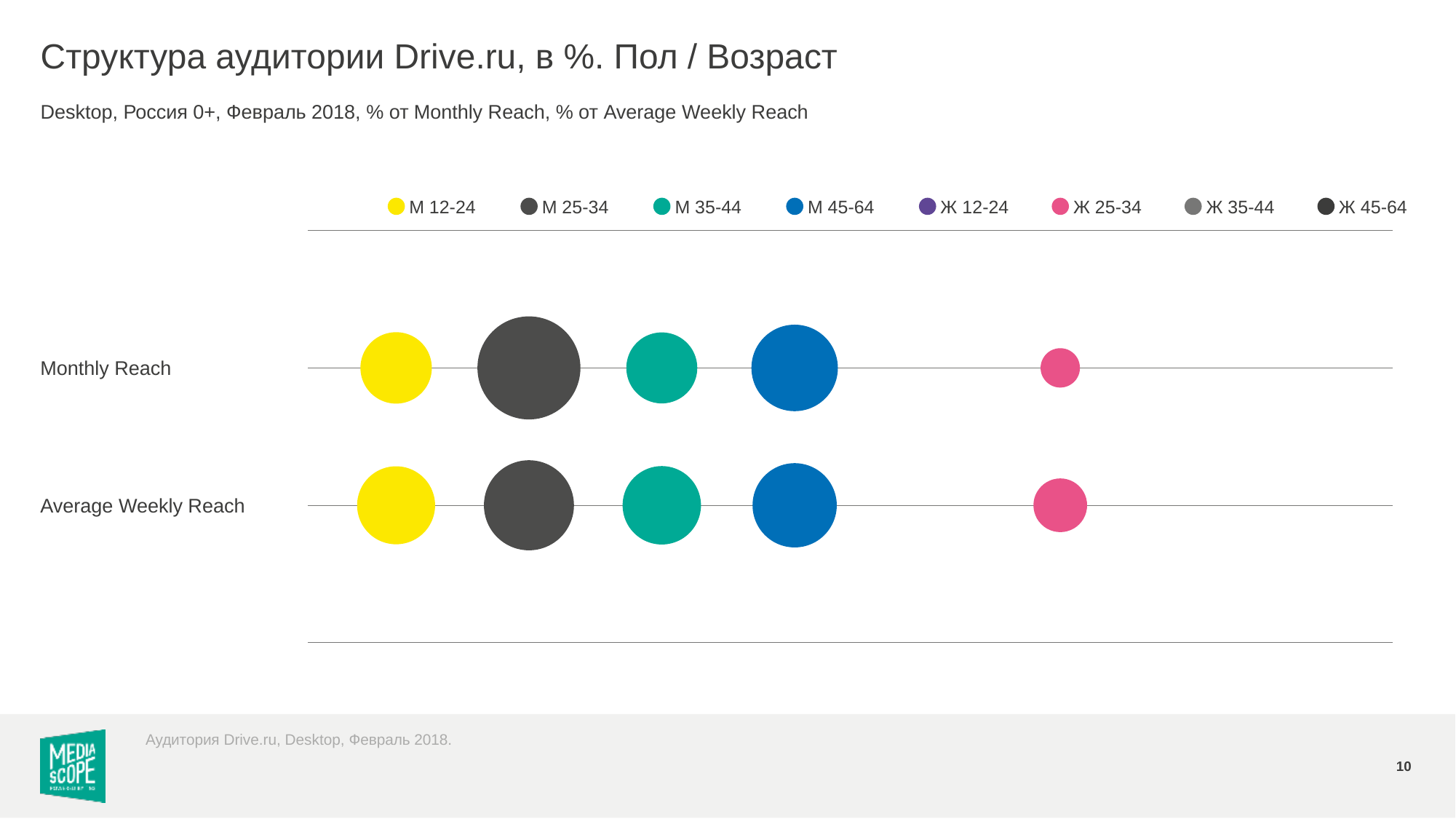

# Структура аудитории Drive.ru, в %. Пол / Возраст
Desktop, Россия 0+, Февраль 2018, % от Monthly Reach, % от Average Weekly Reach

М 12-24
М 25-34
М 35-44
М 45-64
Ж 12-24
Ж 25-34
Ж 35-44
Ж 45-64

### Chart

| Category | Значения Y |
|---|---|
Monthly Reach
Average Weekly Reach
Аудитория Drive.ru, Desktop, Февраль 2018.
10